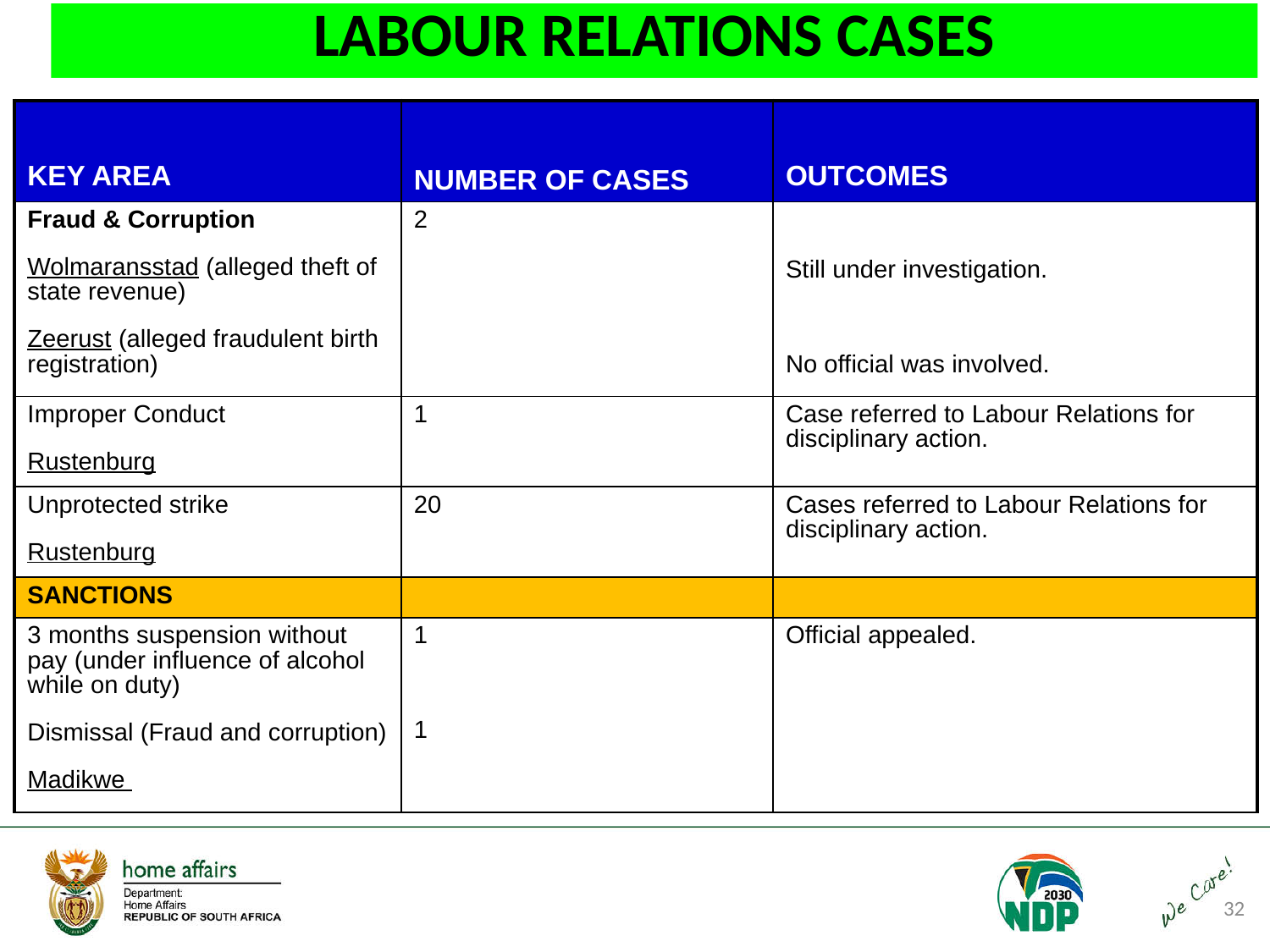

# LABOUR RELATIONS CASES
| KEY AREA | NUMBER OF CASES | OUTCOMES |
| --- | --- | --- |
| Fraud & Corruption Wolmaransstad (alleged theft of state revenue) Zeerust (alleged fraudulent birth registration) | 2 | Still under investigation. No official was involved. |
| Improper Conduct Rustenburg | 1 | Case referred to Labour Relations for disciplinary action. |
| Unprotected strike Rustenburg | 20 | Cases referred to Labour Relations for disciplinary action. |
| SANCTIONS |  |  |
| 3 months suspension without pay (under influence of alcohol while on duty) Dismissal (Fraud and corruption) Madikwe | 1 1 | Official appealed. |
32